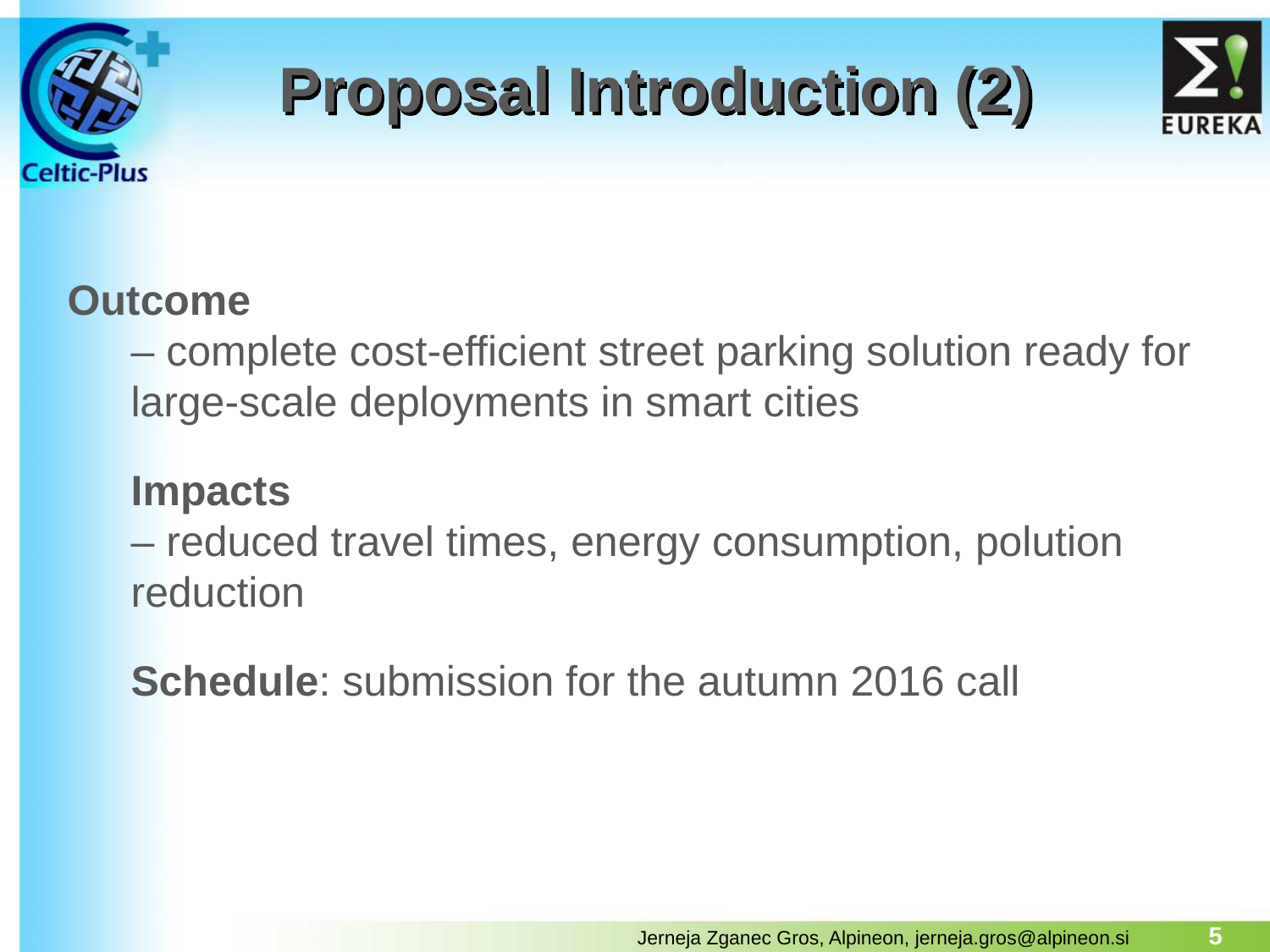

# Proposal Introduction (2)

Outcome
– complete cost-efficient street parking solution ready for large-scale deployments in smart cities

Impacts
– reduced travel times, energy consumption, polution reduction

Schedule: submission for the autumn 2016 call

5
Jerneja Zganec Gros, Alpineon, jerneja.gros@alpineon.si